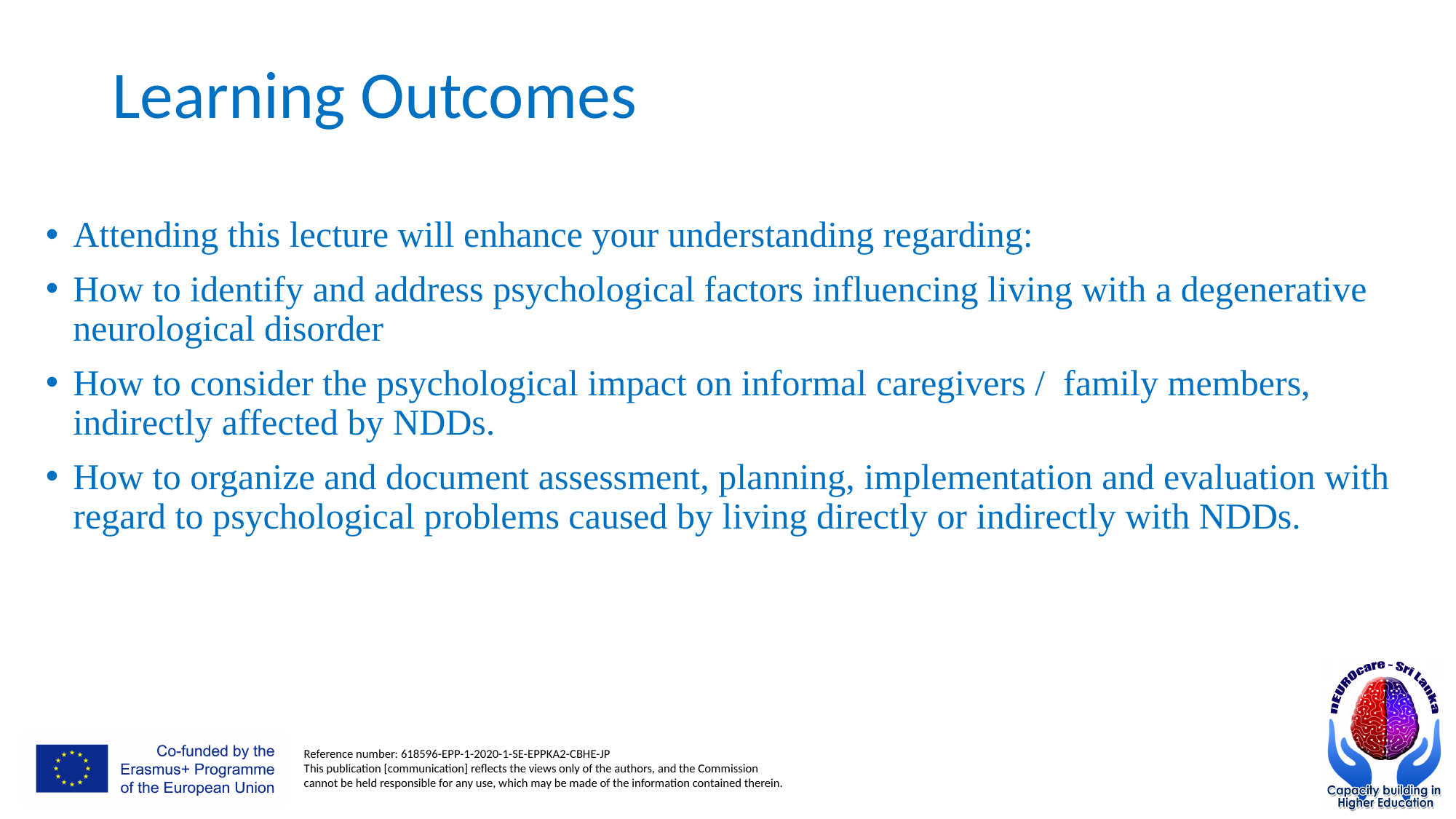

# Learning Outcomes
Attending this lecture will enhance your understanding regarding:
How to identify and address psychological factors influencing living with a degenerative neurological disorder
How to consider the psychological impact on informal caregivers /  family members, indirectly affected by NDDs.
How to organize and document assessment, planning, implementation and evaluation with regard to psychological problems caused by living directly or indirectly with NDDs.